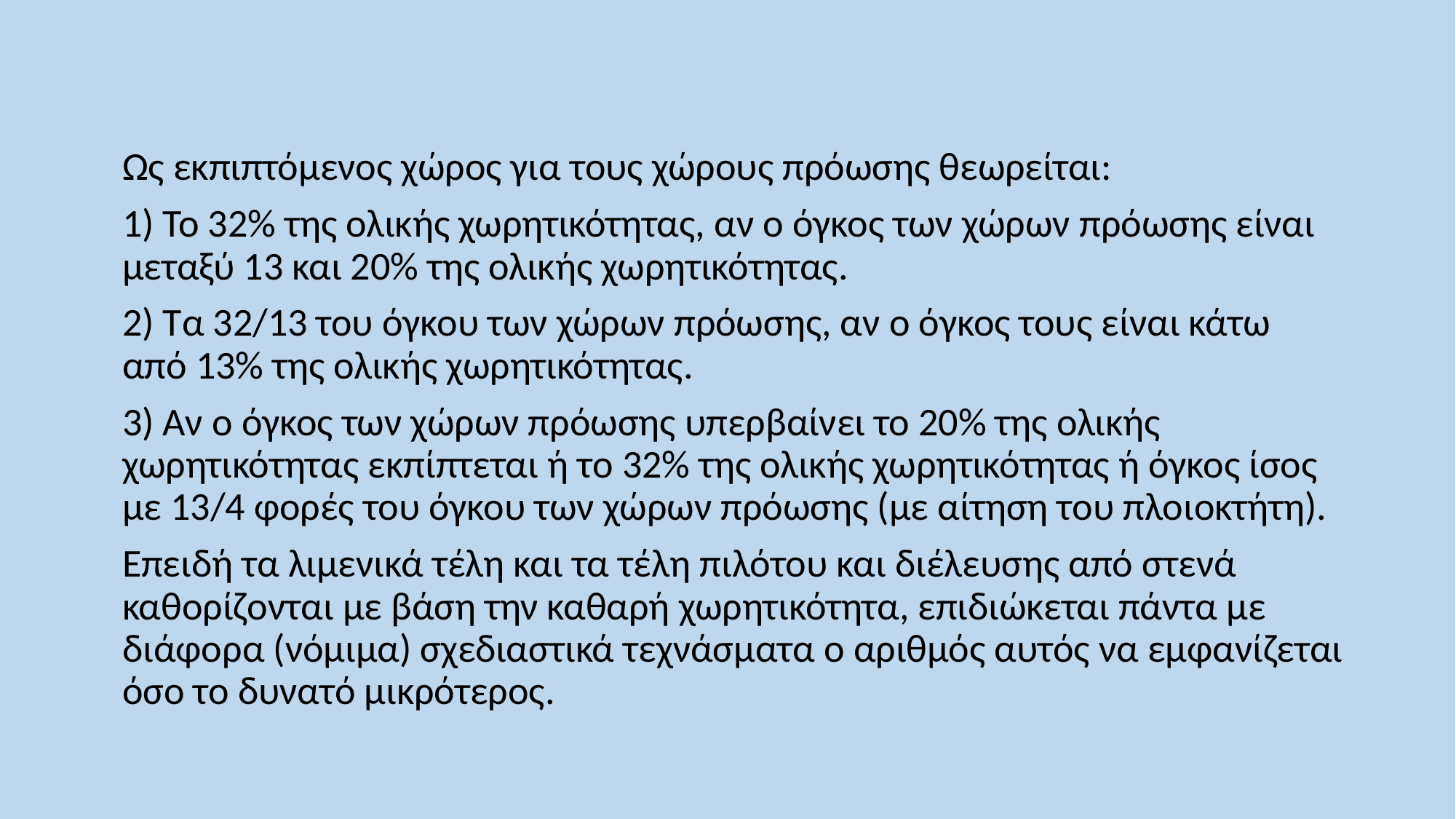

Ως εκπιπτόμενος χώρος για τους χώρους πρόωσης θεωρείται:
1) Το 32% της ολικής χωρητικότητας, αν ο όγκος των χώρων πρόωσης είναι μεταξύ 13 και 20% της ολικής χωρητικότητας.
2) Τα 32/13 του όγκου των χώρων πρόωσης, αν ο όγκος τους είναι κάτω από 13% της ολικής χωρητικότητας.
3) Αν ο όγκος των χώρων πρόωσης υπερβαίνει το 20% της ολικής χωρητικότητας εκπίπτεται ή το 32% της ολικής χωρητικότητας ή όγκος ίσος με 13/4 φορές του όγκου των χώρων πρόωσης (με αίτηση του πλοιοκτήτη).
Επειδή τα λιμενικά τέλη και τα τέλη πιλότου και διέλευσης από στενά καθορίζονται με βάση την καθαρή χωρητικότητα, επιδιώκεται πάντα με διάφορα (νόμιμα) σχεδιαστικά τεχνάσματα ο αριθμός αυτός να εμφανίζεται όσο το δυνατό μικρότερος.